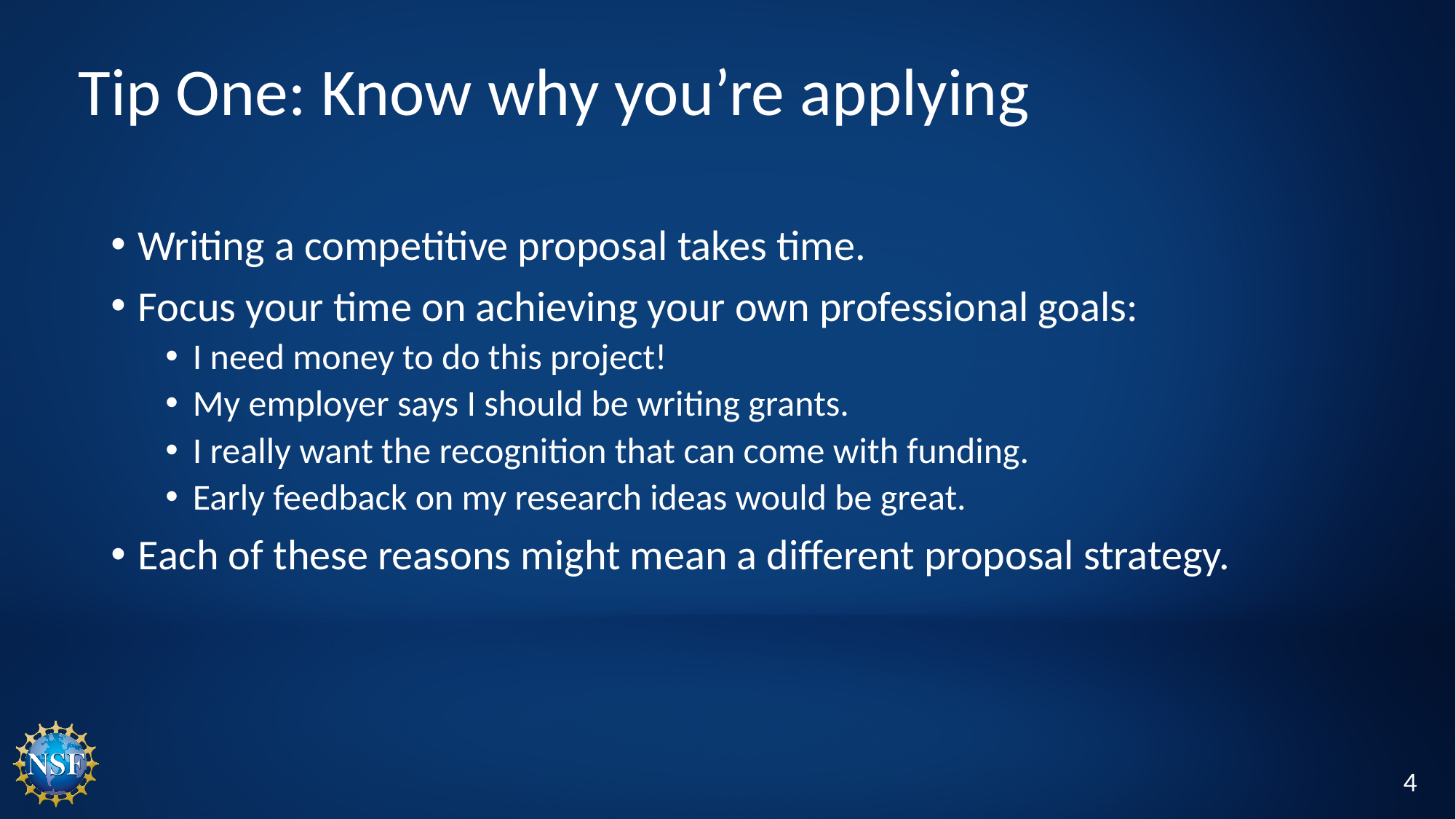

# Tip One: Know why you’re applying
Writing a competitive proposal takes time.
Focus your time on achieving your own professional goals:
I need money to do this project!
My employer says I should be writing grants.
I really want the recognition that can come with funding.
Early feedback on my research ideas would be great.
Each of these reasons might mean a different proposal strategy.

4